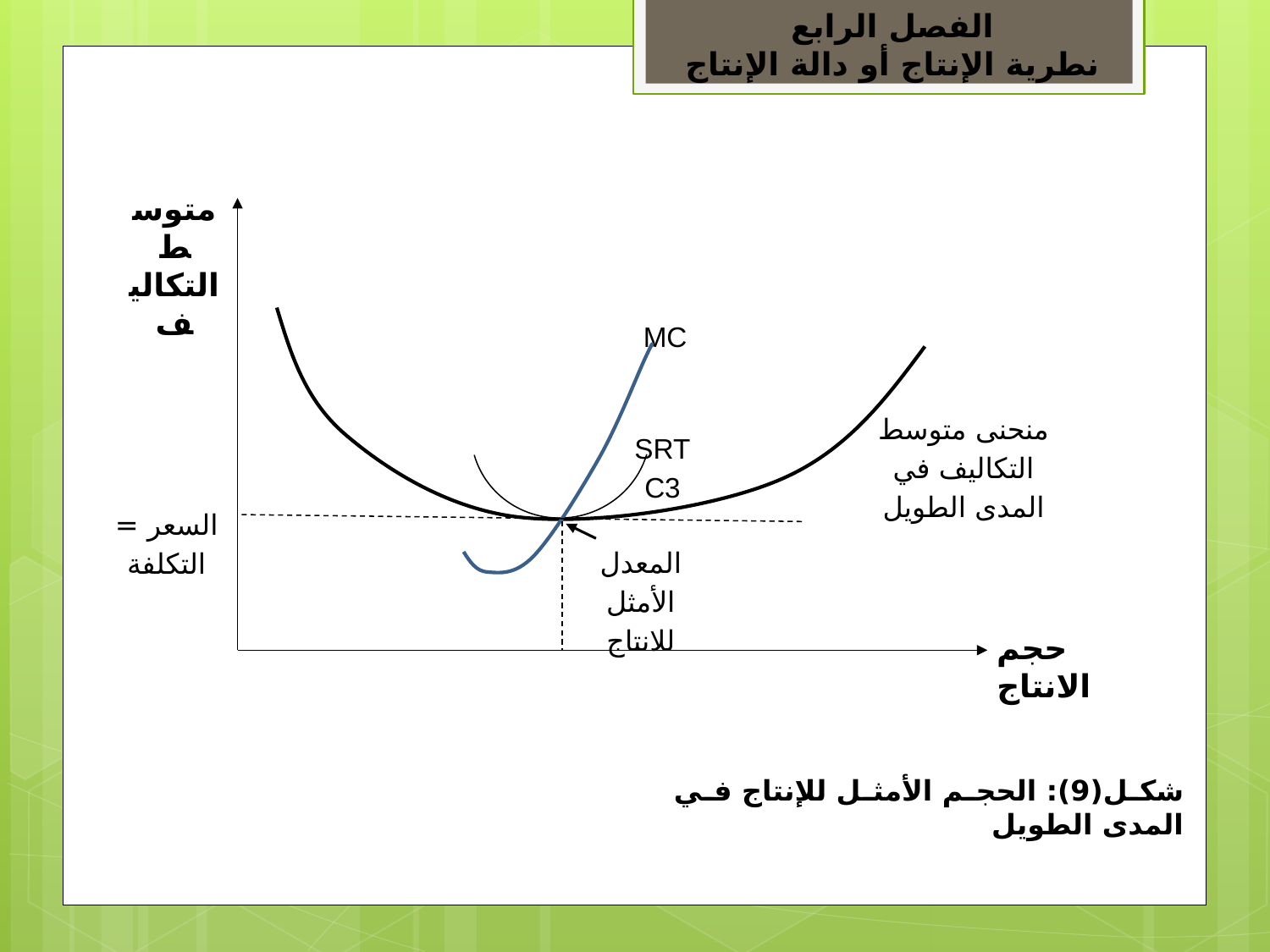

الفصل الرابع
نطرية الإنتاج أو دالة الإنتاج

متوسط التكاليف

MC

منحنى متوسط التكاليف في المدى الطويل
SRTC3
السعر = التكلفة
المعدل الأمثل للانتاج
حجم الانتاج
شكل(9): الحجم الأمثل للإنتاج في المدى الطويل